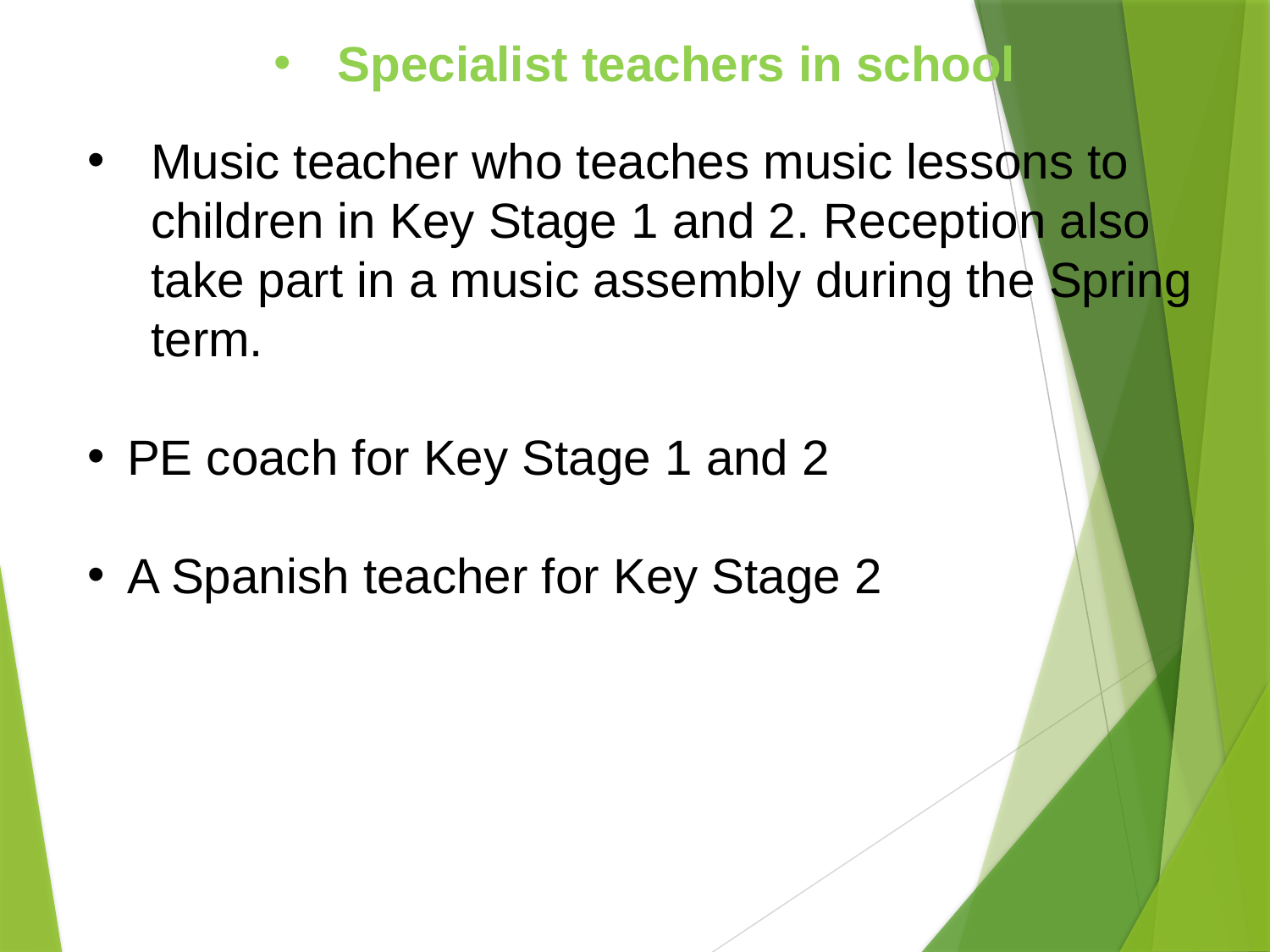

Specialist teachers in school

Music teacher who teaches music lessons to children in Key Stage 1 and 2. Reception also take part in a music assembly during the Spring term.

PE coach for Key Stage 1 and 2

A Spanish teacher for Key Stage 2